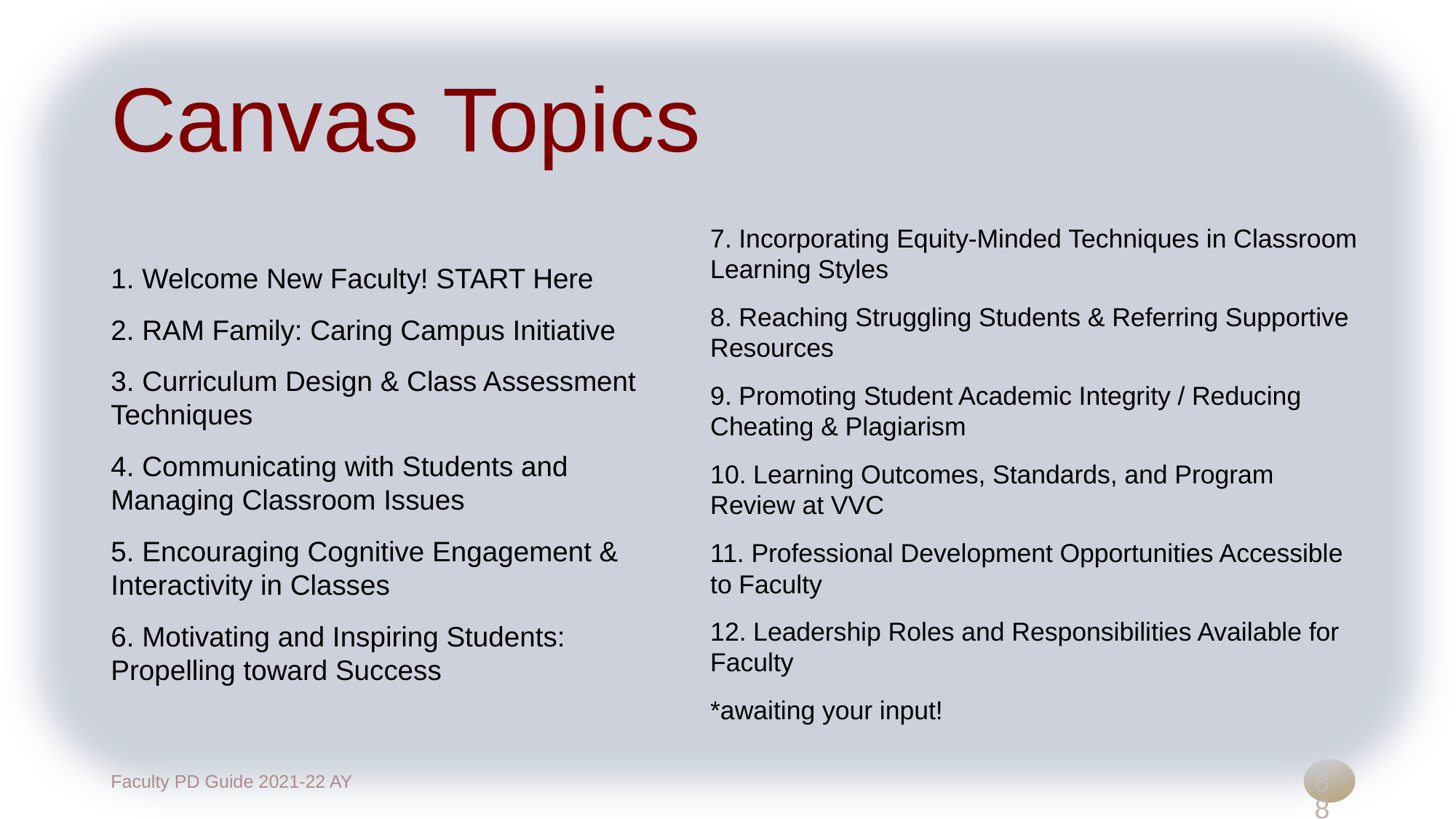

# Canvas Topics
7. Incorporating Equity-Minded Techniques in Classroom Learning Styles
8. Reaching Struggling Students & Referring Supportive Resources
9. Promoting Student Academic Integrity / Reducing Cheating & Plagiarism
10. Learning Outcomes, Standards, and Program Review at VVC
11. Professional Development Opportunities Accessible to Faculty
12. Leadership Roles and Responsibilities Available for Faculty
*awaiting your input!
1. Welcome New Faculty! START Here
2. RAM Family: Caring Campus Initiative
3. Curriculum Design & Class Assessment Techniques
4. Communicating with Students and Managing Classroom Issues
5. Encouraging Cognitive Engagement & Interactivity in Classes
6. Motivating and Inspiring Students: Propelling toward Success
88
Faculty PD Guide 2021-22 AY
This Photo by Unknown Author is licensed under CC BY-SA